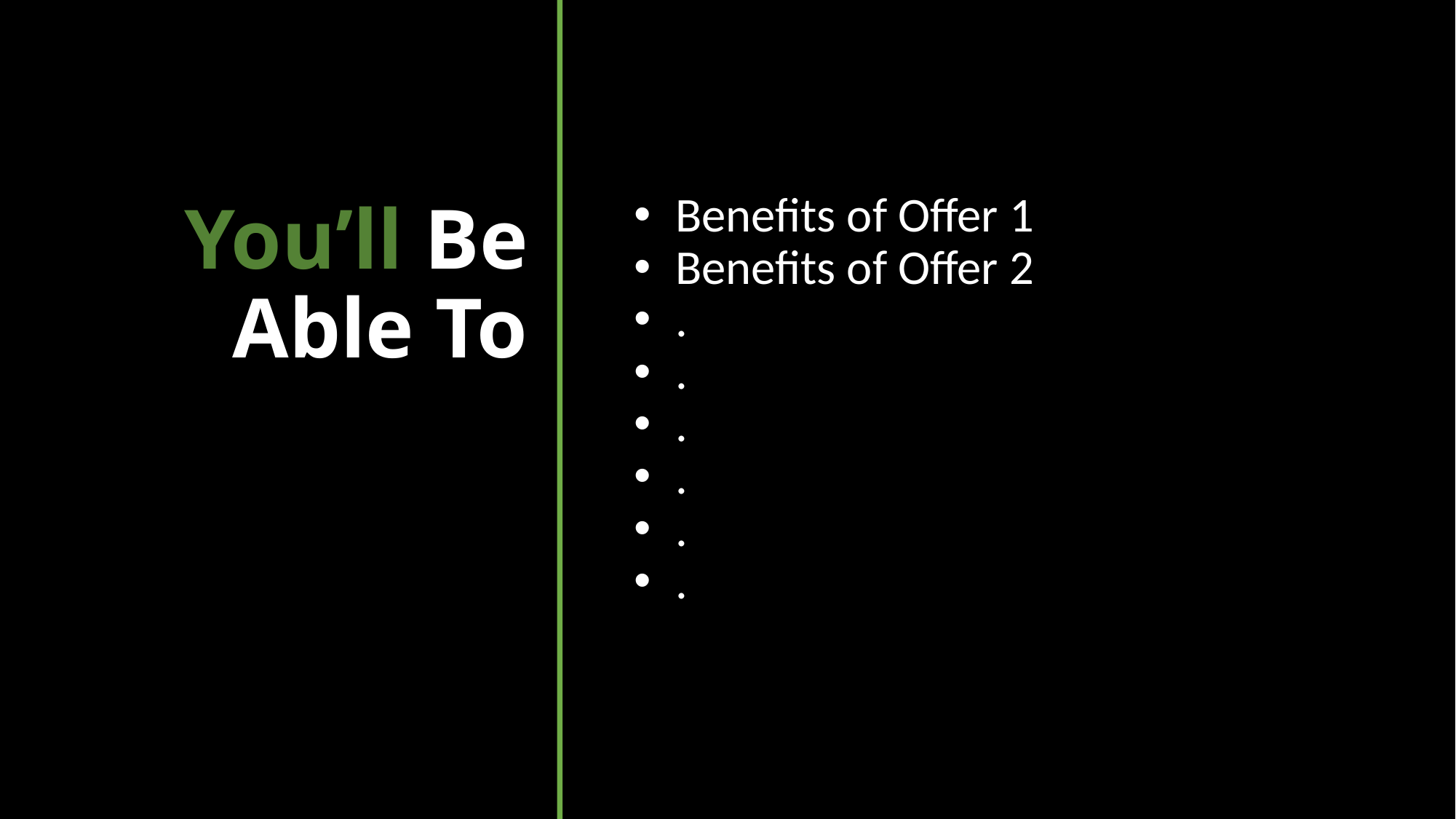

# You’ll Be Able To
Benefits of Offer 1
Benefits of Offer 2
.
.
.
.
.
.